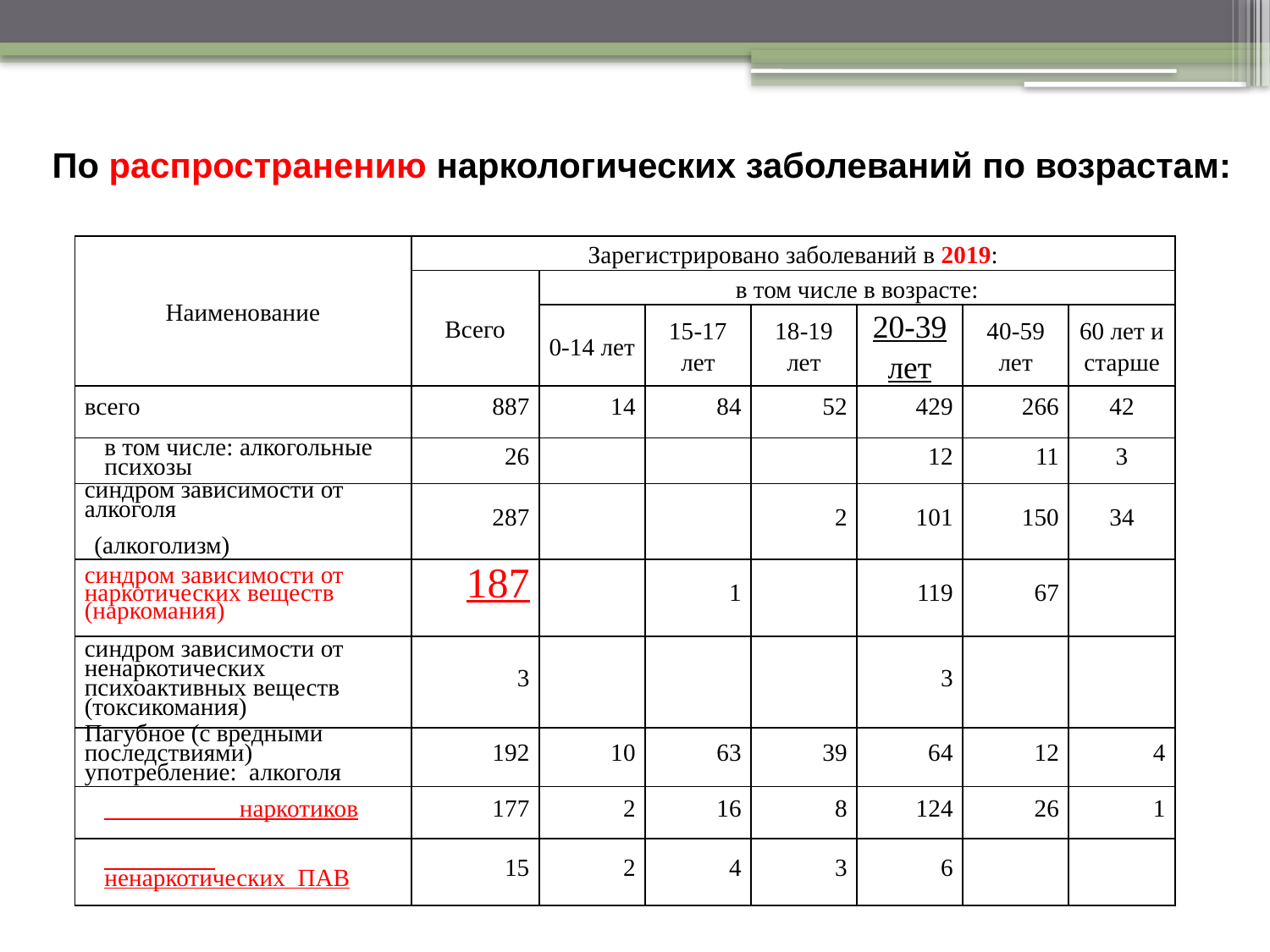

# По распространению наркологических заболеваний по возрастам:

| Наименование | Зарегистрировано заболеваний в 2019: |  |  |  |  |  |  |
| --- | --- | --- | --- | --- | --- | --- | --- |
|  | Всего | в том числе в возрасте: |  |  |  |  |  |
|  |  | 0-14 лет | 15-17 лет | 18-19 лет | 20-39 лет | 40-59 лет | 60 лет и старше |
| всего | 887 | 14 | 84 | 52 | 429 | 266 | 42 |
| в том числе: алкогольные психозы | 26 |  |  |  | 12 | 11 | 3 |
| синдром зависимости от алкоголя (алкоголизм) | 287 |  |  | 2 | 101 | 150 | 34 |
| синдром зависимости от наркотических веществ (наркомания) | 187 |  | 1 |  | 119 | 67 |  |
| синдром зависимости от ненаркотических психоактивных веществ (токсикомания) | 3 |  |  |  | 3 |  |  |
| Пагубное (с вредными последствиями) употребление: алкоголя | 192 | 10 | 63 | 39 | 64 | 12 | 4 |
| наркотиков | 177 | 2 | 16 | 8 | 124 | 26 | 1 |
| ненаркотических ПАВ | 15 | 2 | 4 | 3 | 6 |  |  |